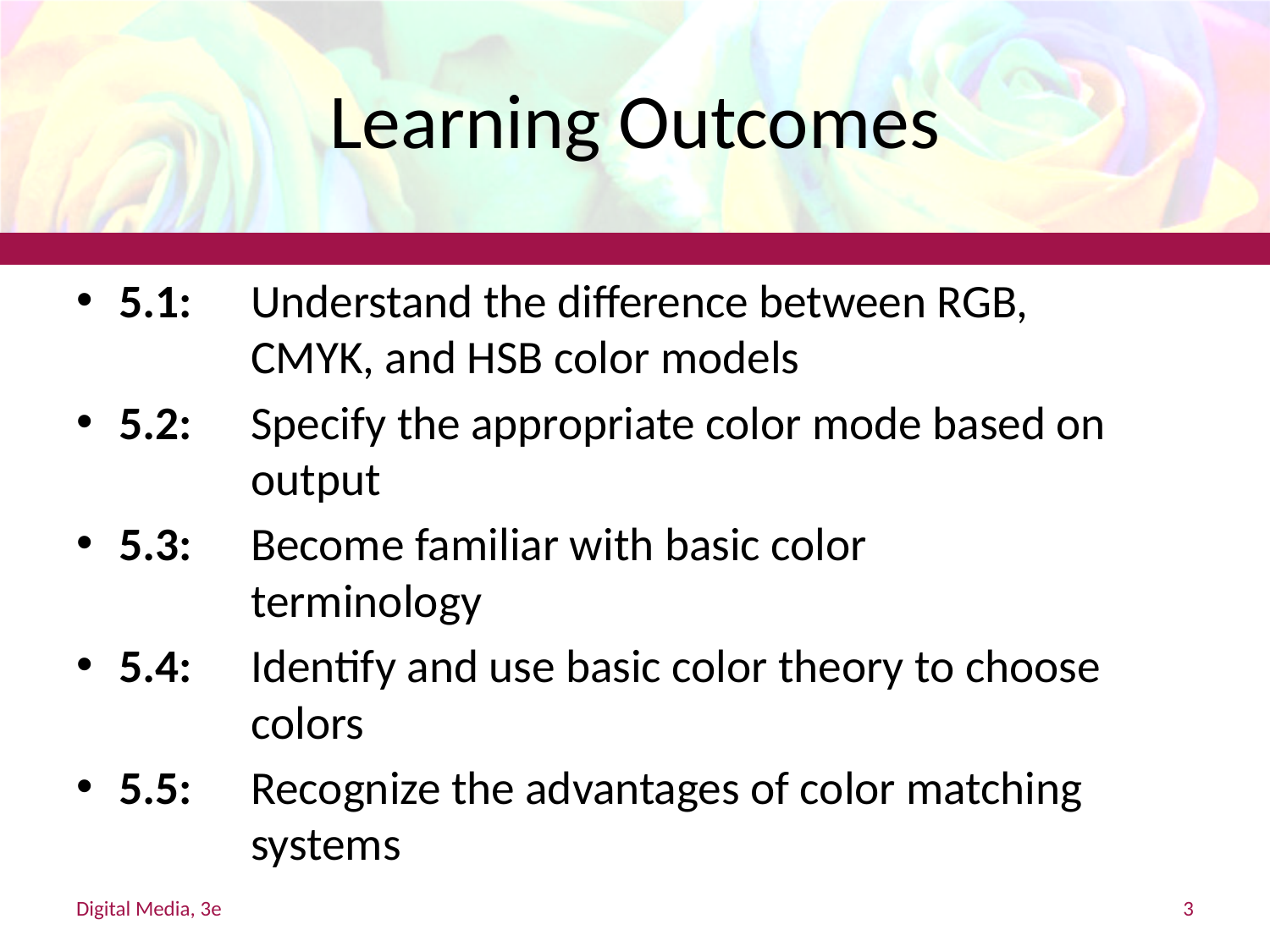

# Learning Outcomes
5.1: 	Understand the difference between RGB,
	CMYK, and HSB color models
5.2: 	Specify the appropriate color mode based on
	output
5.3: 	Become familiar with basic color
	terminology
5.4: 	Identify and use basic color theory to choose
	colors
5.5: 	Recognize the advantages of color matching
	systems
Digital Media, 3e
3